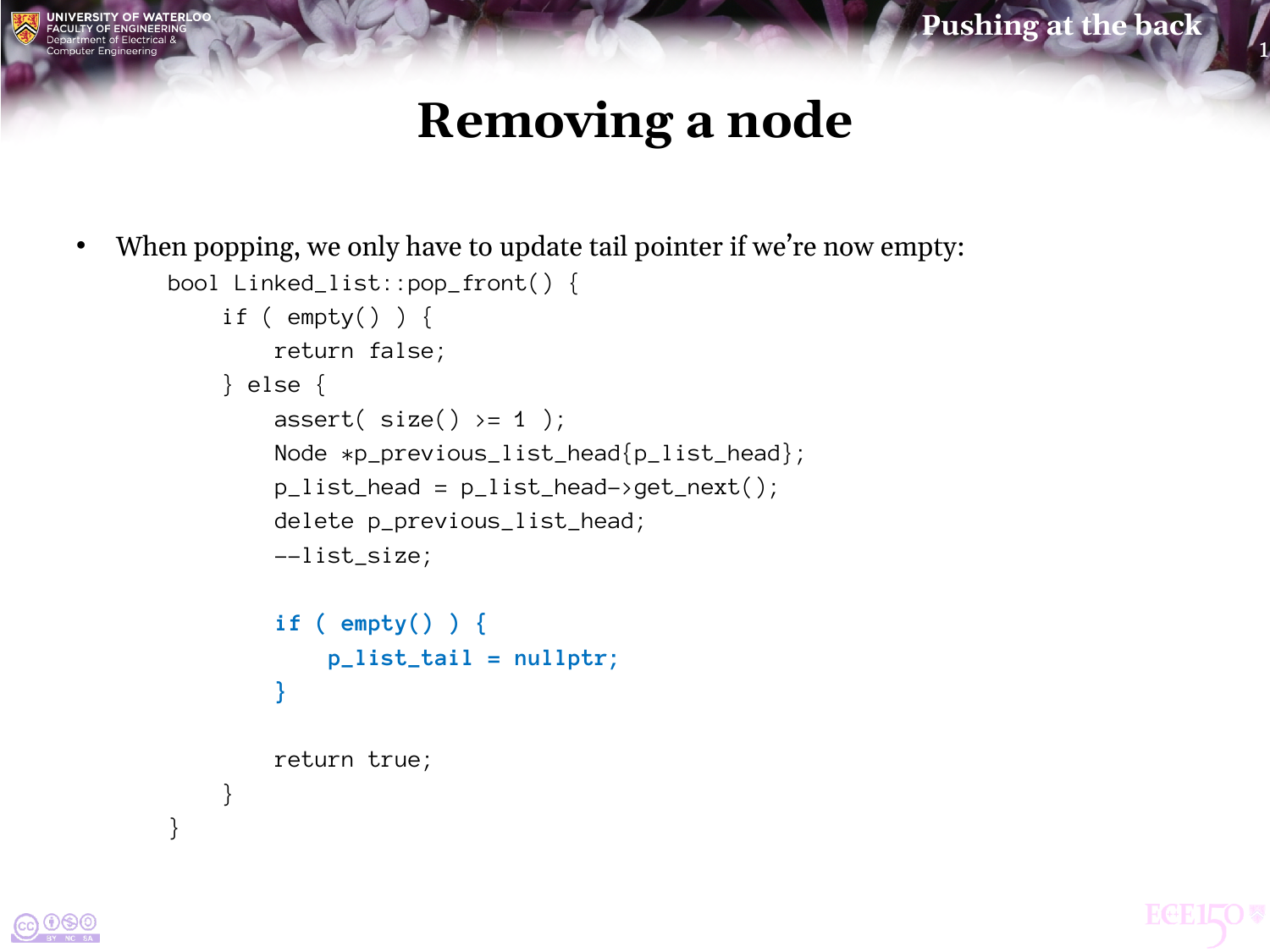

# Removing a node
When popping, we only have to update tail pointer if we’re now empty:
bool Linked_list::pop_front() {
    if ( empty() ) {
        return false;
    } else {
        assert( size() >= 1 );
        Node *p_previous_list_head{p_list_head};
        p_list_head = p_list_head->get_next();
        delete p_previous_list_head;
        --list_size;

        if ( empty() ) {
            p_list_tail = nullptr;
        }

        return true;
    }
}